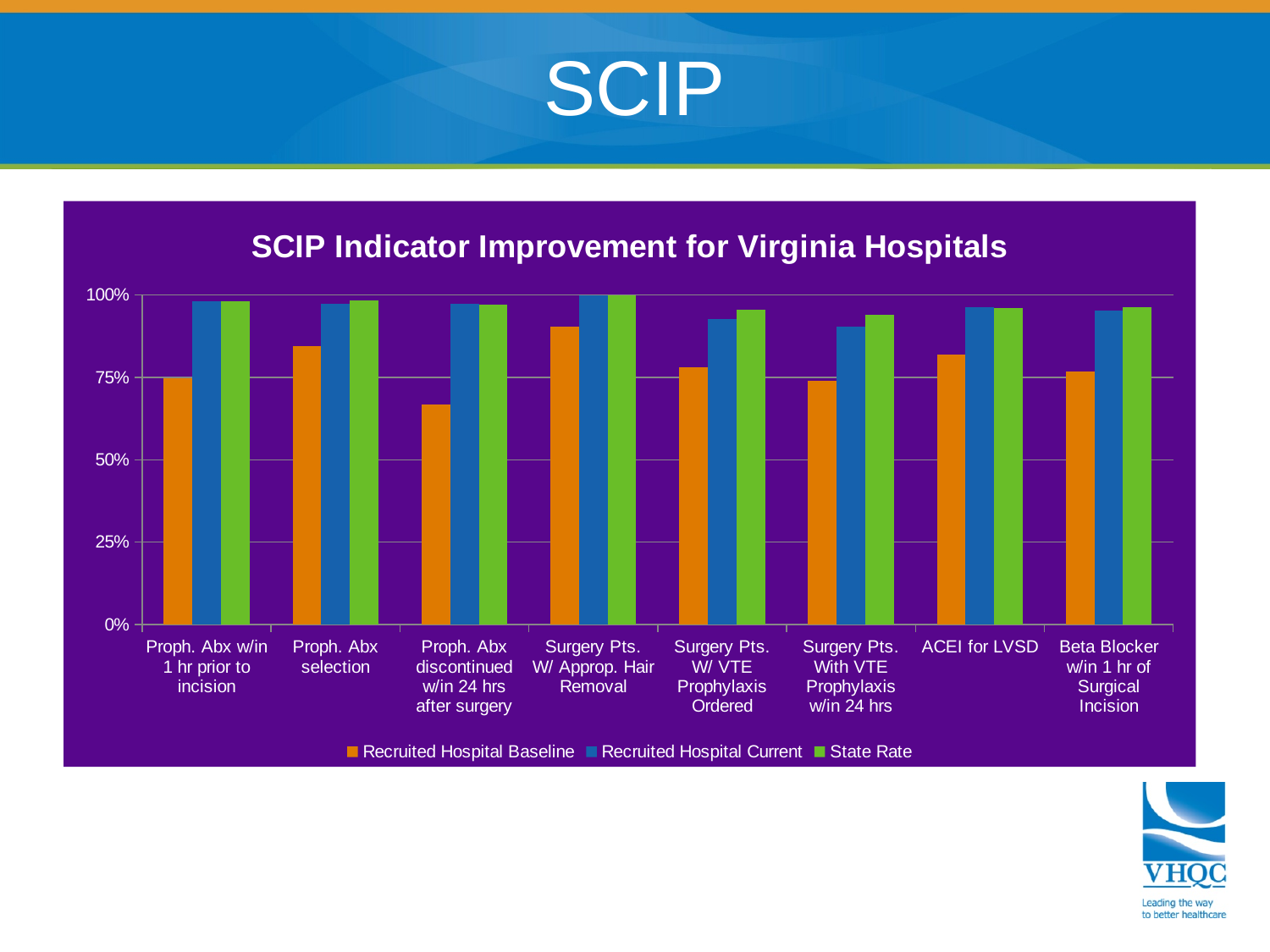

# SCIP

### Chart: SCIP Indicator Improvement for Virginia Hospitals

| Category | Recruited Hospital Baseline | Recruited Hospital Current | State Rate |
|---|---|---|---|
| Proph. Abx w/in 1 hr prior to incision | 0.7470000000000024 | 0.98 | 0.98 |
| Proph. Abx selection | 0.8440000000000006 | 0.9740000000000005 | 0.983 |
| Proph. Abx discontinued w/in 24 hrs after surgery | 0.6690000000000031 | 0.9740000000000005 | 0.9700000000000005 |
| Surgery Pts. W/ Approp. Hair Removal | 0.9052 | 0.998 | 0.999 |
| Surgery Pts. W/ VTE Prophylaxis Ordered | 0.781 | 0.927 | 0.9550000000000006 |
| Surgery Pts. With VTE Prophylaxis w/in 24 hrs | 0.7400000000000024 | 0.905 | 0.9400000000000006 |
| ACEI for LVSD | 0.8200000000000006 | 0.9620000000000006 | 0.9610000000000006 |
| Beta Blocker w/in 1 hr of Surgical Incision | 0.7690000000000028 | 0.9530000000000006 | 0.9630000000000006 |